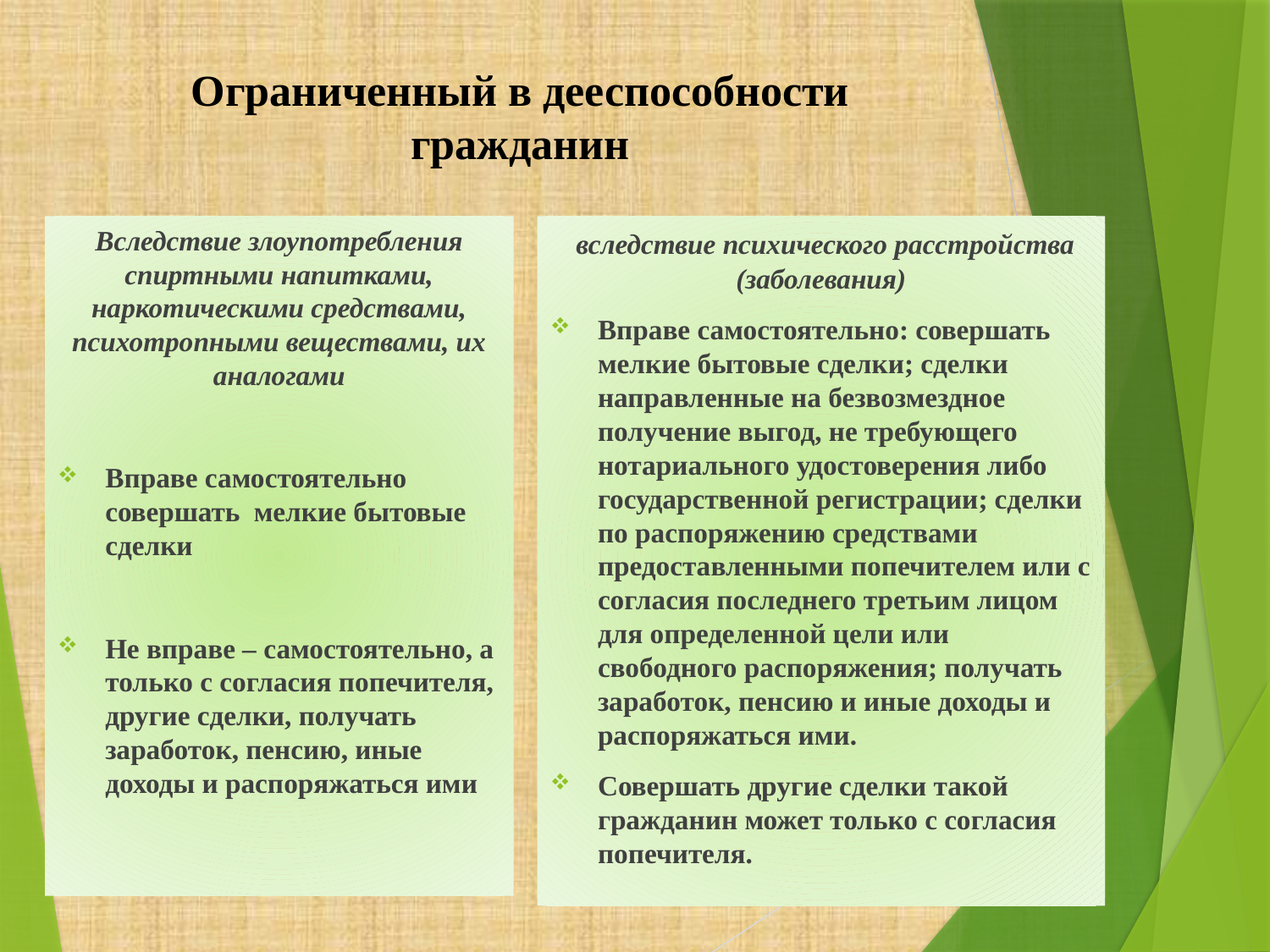

# Ограниченный в дееспособности гражданин
Вследствие злоупотребления спиртными напитками, наркотическими средствами, психотропными веществами, их аналогами

Вправе самостоятельно совершать  мелкие бытовые сделки

Не вправе – самостоятельно, а только с согласия попечителя, другие сделки, получать заработок, пенсию, иные доходы и распоряжаться ими
 вследствие психического расстройства (заболевания)
Вправе самостоятельно: совершать мелкие бытовые сделки; сделки направленные на безвозмездное получение выгод, не требующего нотариального удостоверения либо государственной регистрации; сделки по распоряжению средствами предоставленными попечителем или с согласия последнего третьим лицом для определенной цели или свободного распоряжения; получать заработок, пенсию и иные доходы и распоряжаться ими.
Совершать другие сделки такой гражданин может только с согласия попечителя.